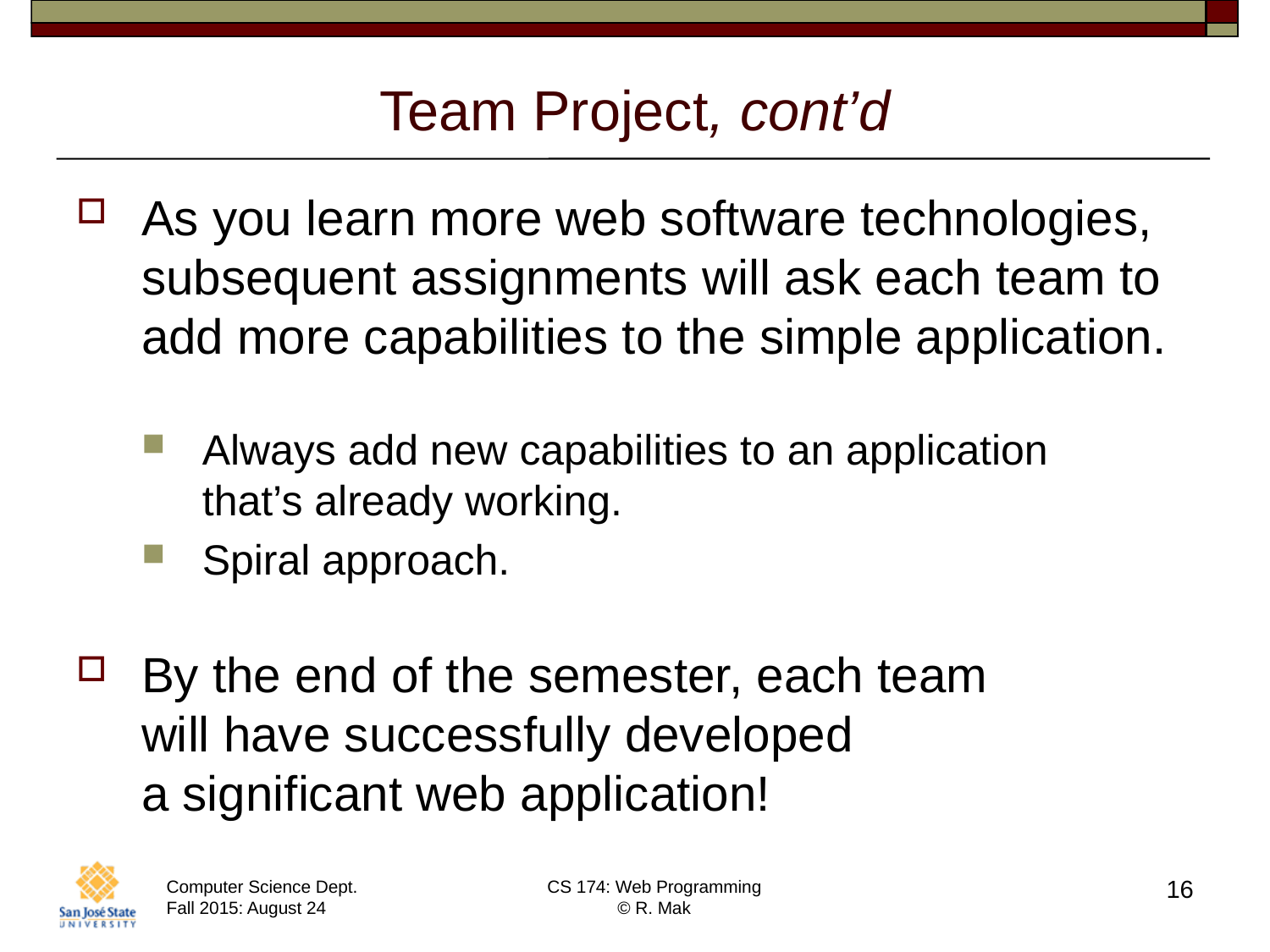

# Team Project, cont’d
As you learn more web software technologies, subsequent assignments will ask each team to add more capabilities to the simple application.

Always add new capabilities to an application
that’s already working.
Spiral approach.

By the end of the semester, each team
will have successfully developed
a significant web application!
16